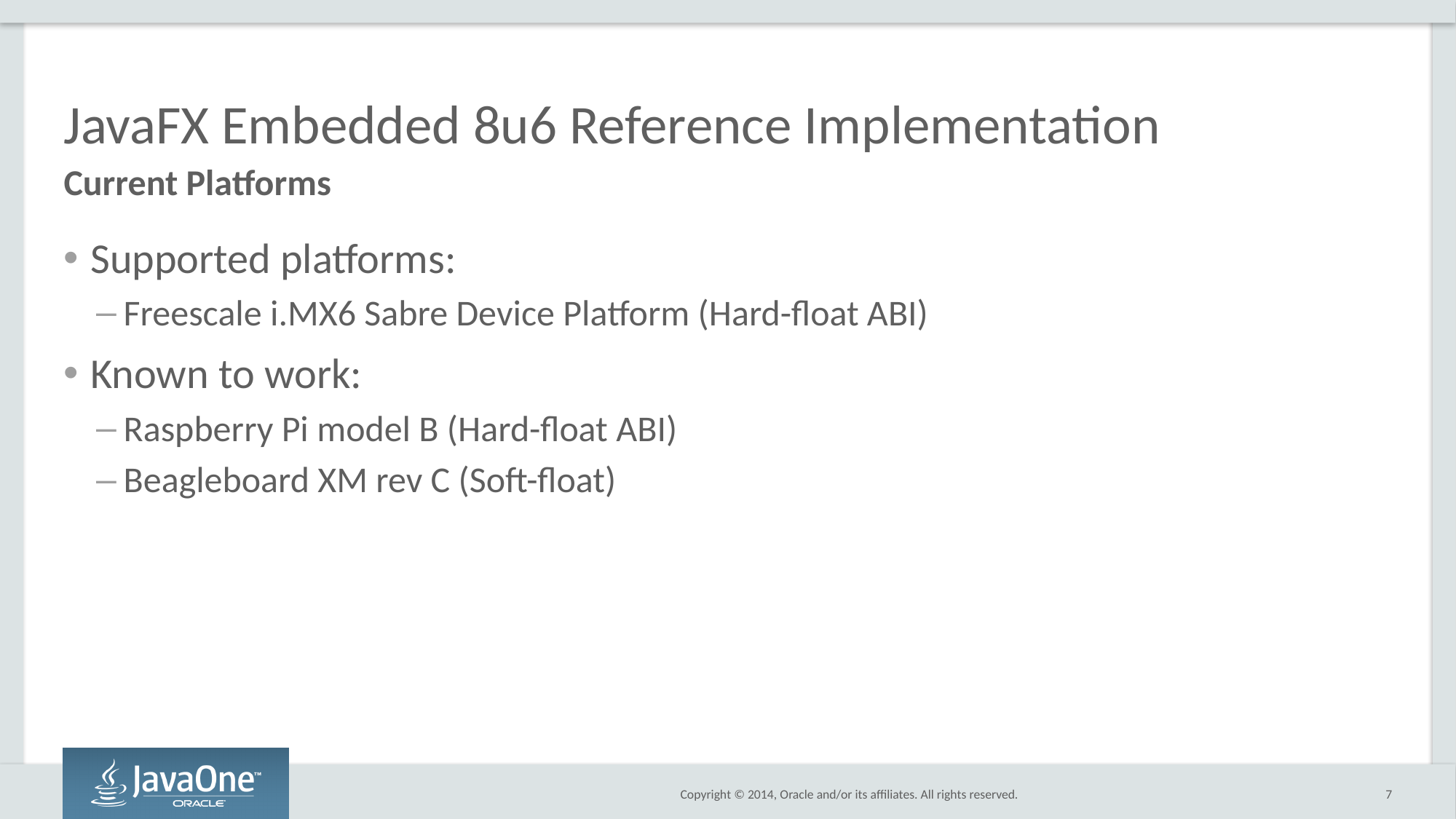

# JavaFX Embedded 8u6 Reference Implementation
Current Platforms
Supported platforms:
Freescale i.MX6 Sabre Device Platform (Hard-float ABI)
Known to work:
Raspberry Pi model B (Hard-float ABI)
Beagleboard XM rev C (Soft-float)
7